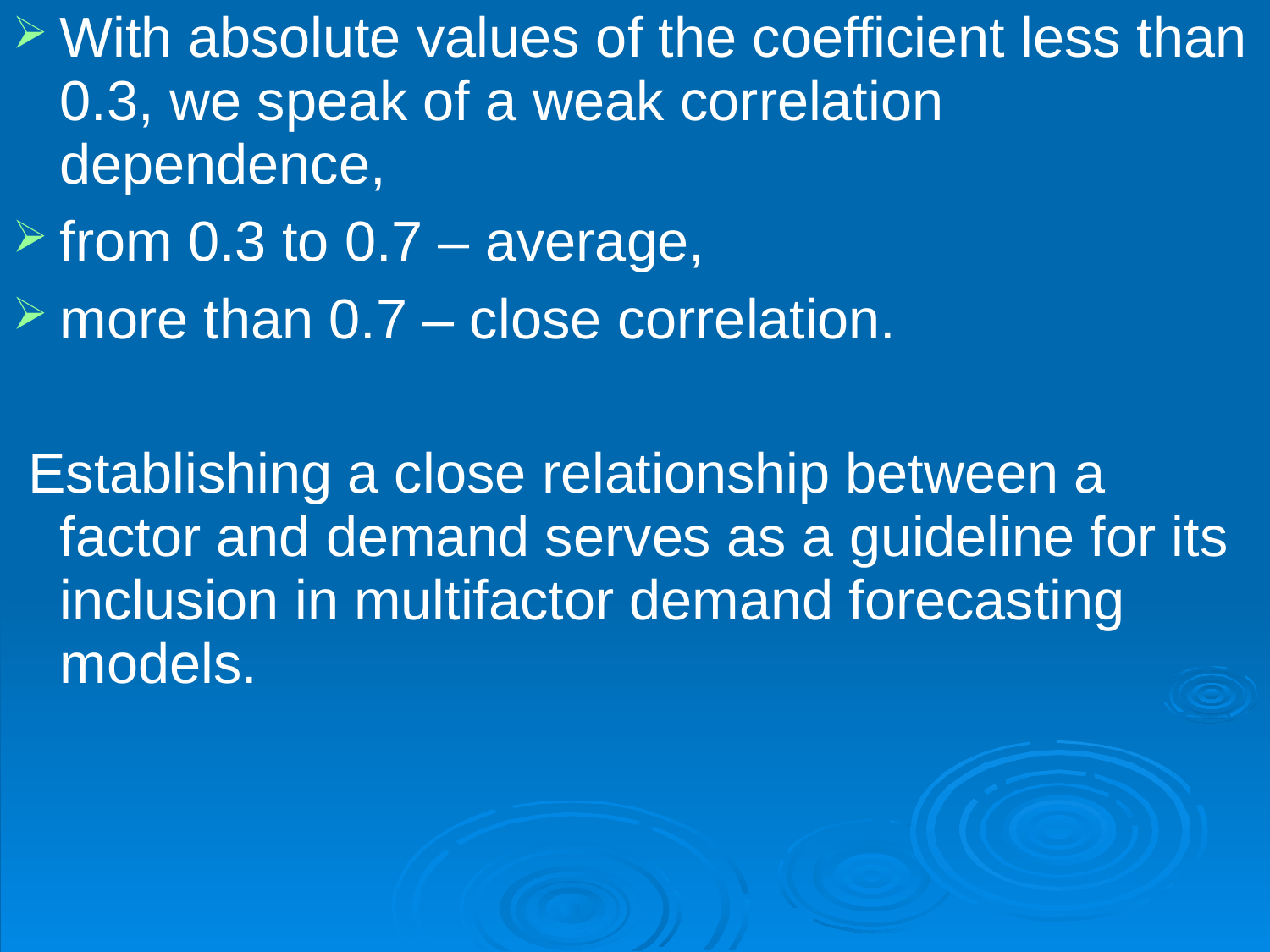

With absolute values ​​of the coefficient less than 0.3, we speak of a weak correlation dependence,
from 0.3 to 0.7 – average,
more than 0.7 – close correlation.

 Establishing a close relationship between a factor and demand serves as a guideline for its inclusion in multifactor demand forecasting models.